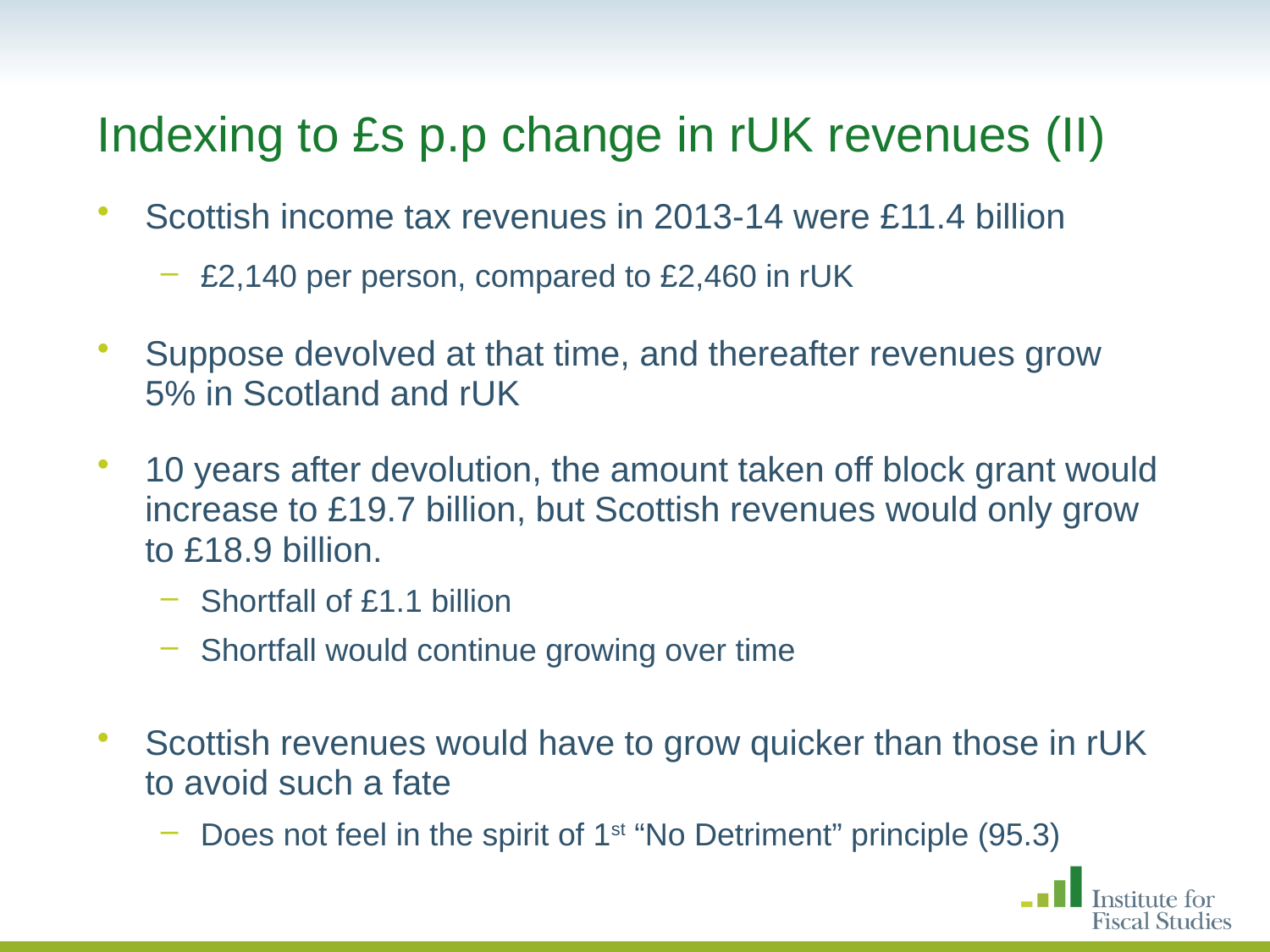

# Indexing to £s p.p change in rUK revenues (II)
Scottish income tax revenues in 2013-14 were £11.4 billion
£2,140 per person, compared to £2,460 in rUK

Suppose devolved at that time, and thereafter revenues grow 5% in Scotland and rUK

10 years after devolution, the amount taken off block grant would increase to £19.7 billion, but Scottish revenues would only grow to £18.9 billion.
Shortfall of £1.1 billion
Shortfall would continue growing over time

Scottish revenues would have to grow quicker than those in rUK to avoid such a fate
Does not feel in the spirit of 1st “No Detriment” principle (95.3)